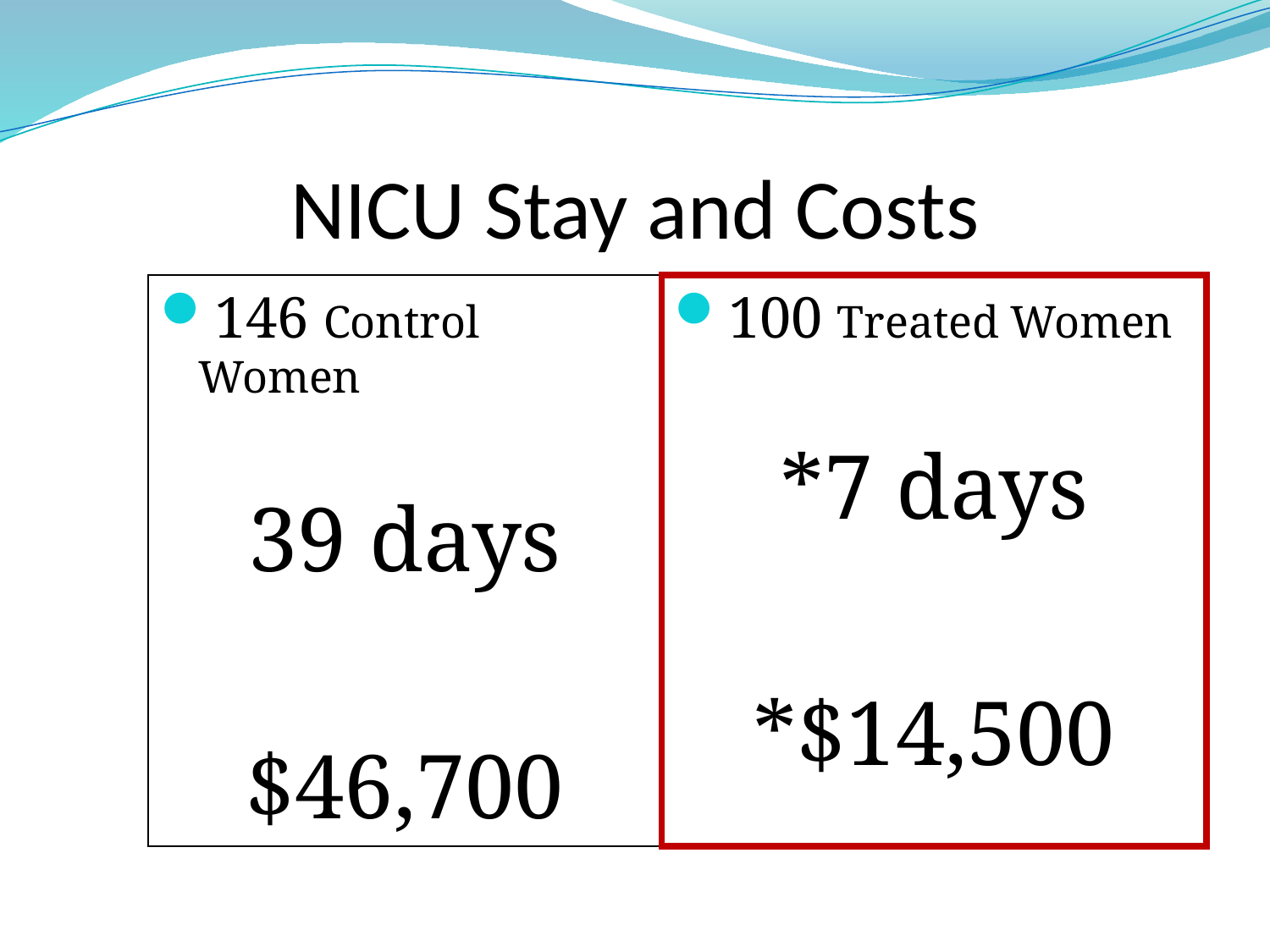

# NICU Stay and Costs
146 Control Women

39 days

$46,700
100 Treated Women

*7 days

*$14,500